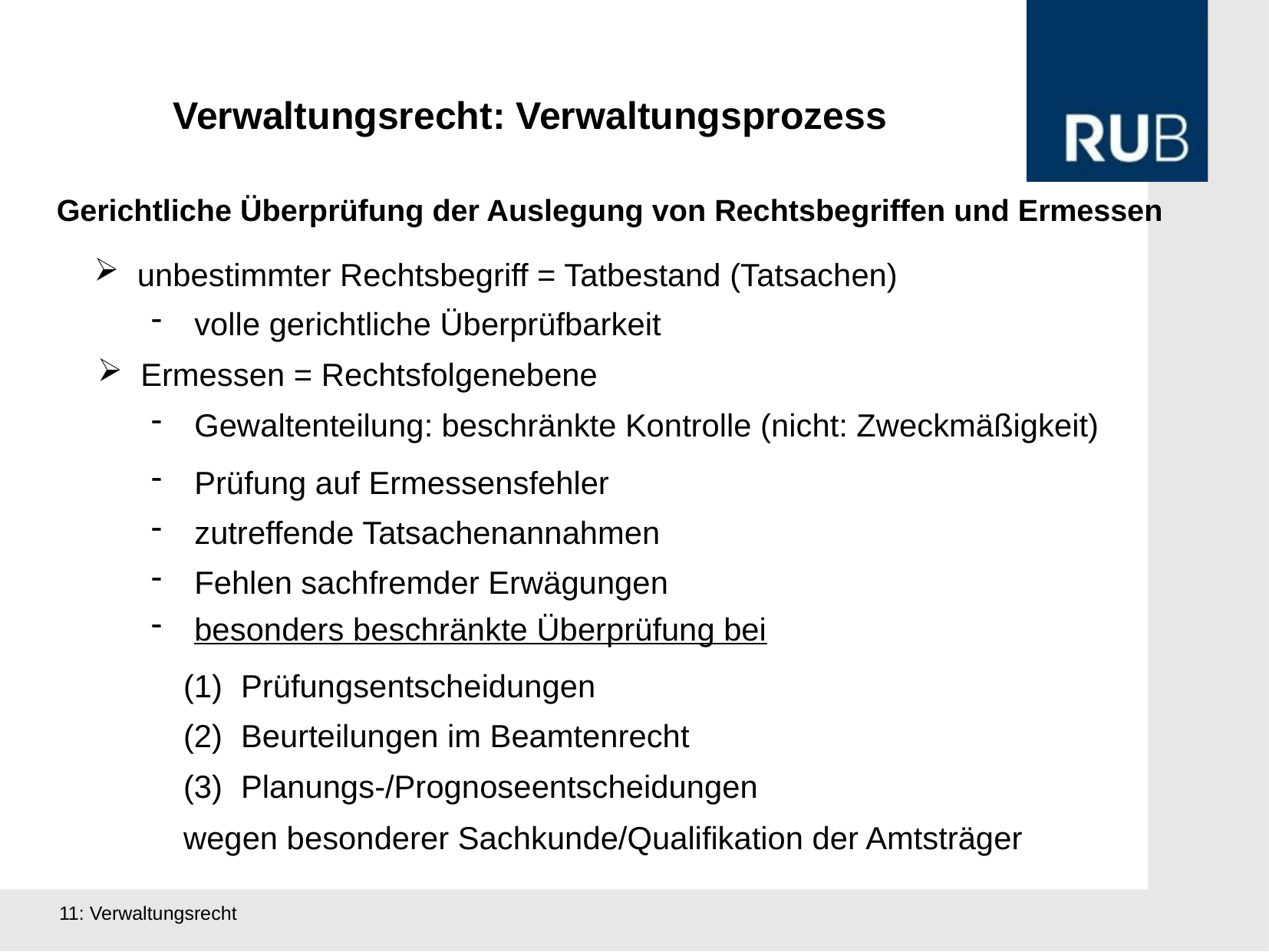

Verwaltungsrecht: Verwaltungsprozess
Gerichtliche Überprüfung der Auslegung von Rechtsbegriffen und Ermessen
unbestimmter Rechtsbegriff = Tatbestand (Tatsachen)
volle gerichtliche Überprüfbarkeit
Ermessen = Rechtsfolgenebene
Gewaltenteilung: beschränkte Kontrolle (nicht: Zweckmäßigkeit)
Prüfung auf Ermessensfehler
zutreffende Tatsachenannahmen
Fehlen sachfremder Erwägungen
besonders beschränkte Überprüfung bei
Prüfungsentscheidungen
Beurteilungen im Beamtenrecht
Planungs-/Prognoseentscheidungen
wegen besonderer Sachkunde/Qualifikation der Amtsträger
11: Verwaltungsrecht